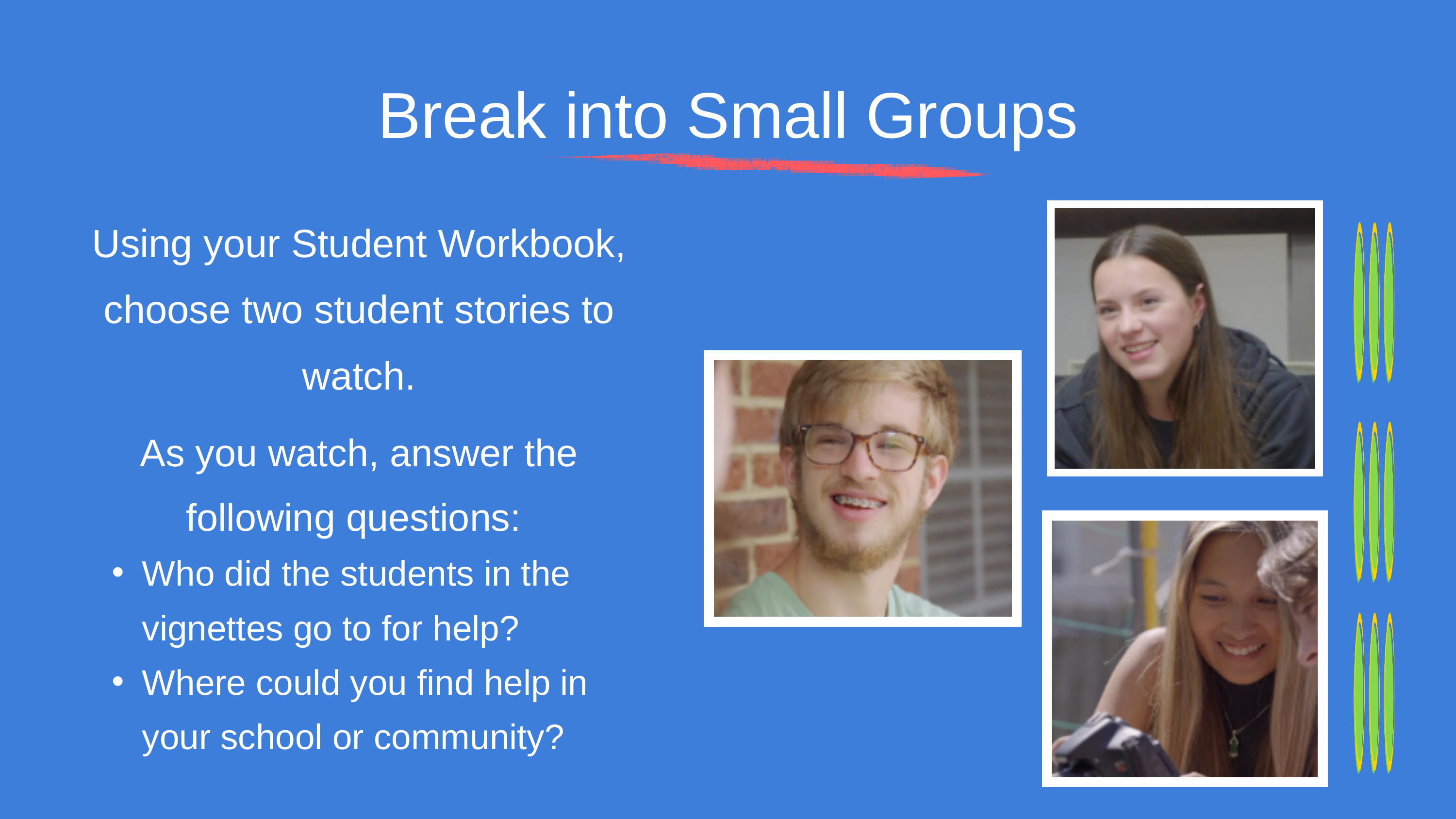

Break into Small Groups

Using your Student Workbook, choose two student stories to watch.

As you watch, answer the following questions:
Who did the students in the vignettes go to for help?
Where could you find help in your school or community?